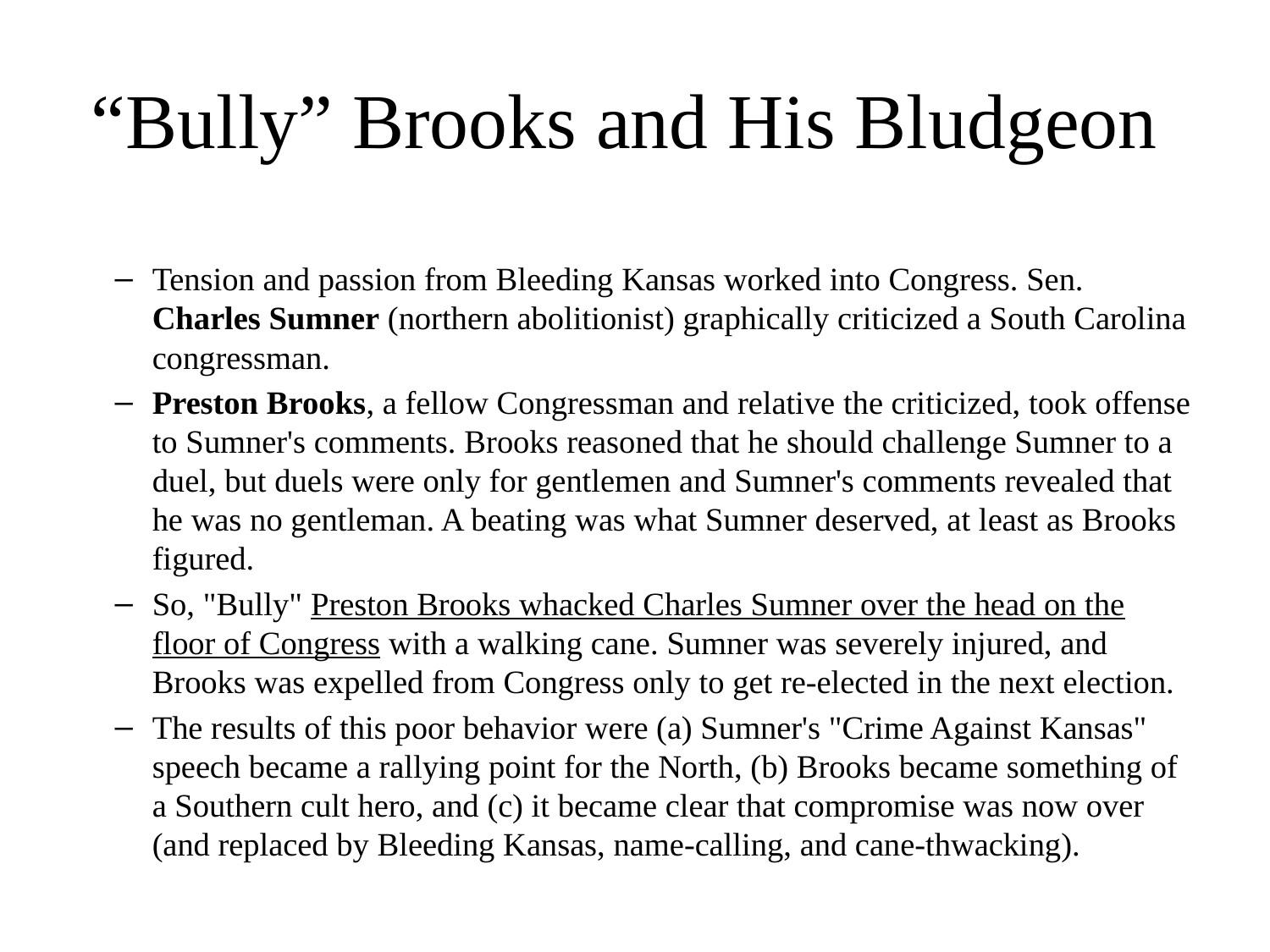

# “Bully” Brooks and His Bludgeon

Tension and passion from Bleeding Kansas worked into Congress. Sen. Charles Sumner (northern abolitionist) graphically criticized a South Carolina congressman.
Preston Brooks, a fellow Congressman and relative the criticized, took offense to Sumner's comments. Brooks reasoned that he should challenge Sumner to a duel, but duels were only for gentlemen and Sumner's comments revealed that he was no gentleman. A beating was what Sumner deserved, at least as Brooks figured.
So, "Bully" Preston Brooks whacked Charles Sumner over the head on the floor of Congress with a walking cane. Sumner was severely injured, and Brooks was expelled from Congress only to get re-elected in the next election.
The results of this poor behavior were (a) Sumner's "Crime Against Kansas" speech became a rallying point for the North, (b) Brooks became something of a Southern cult hero, and (c) it became clear that compromise was now over (and replaced by Bleeding Kansas, name-calling, and cane-thwacking).